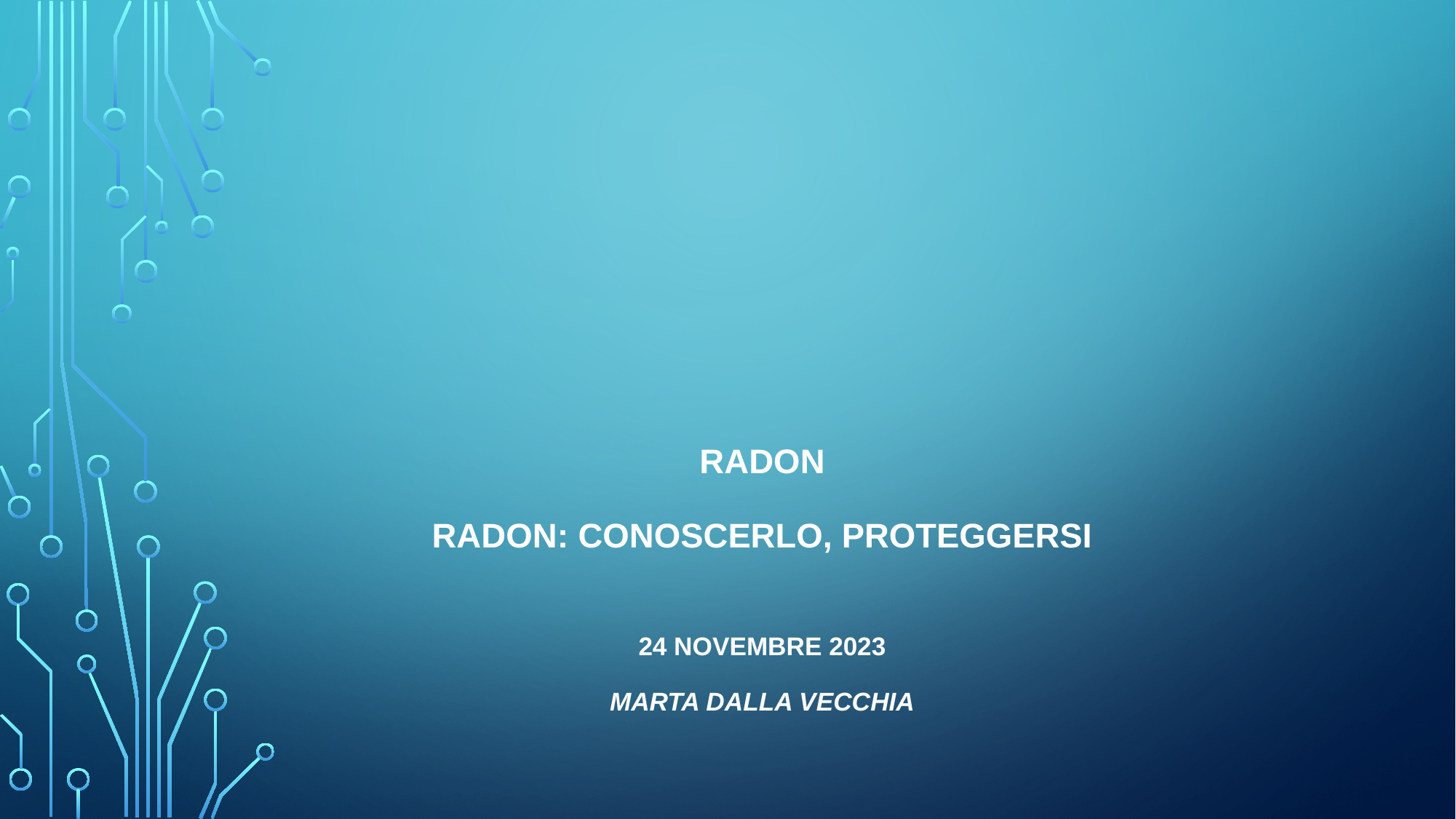

# RADON RADON: CONOSCERLO, PROTEGGERSI 24 novembre 2023 Marta Dalla Vecchia